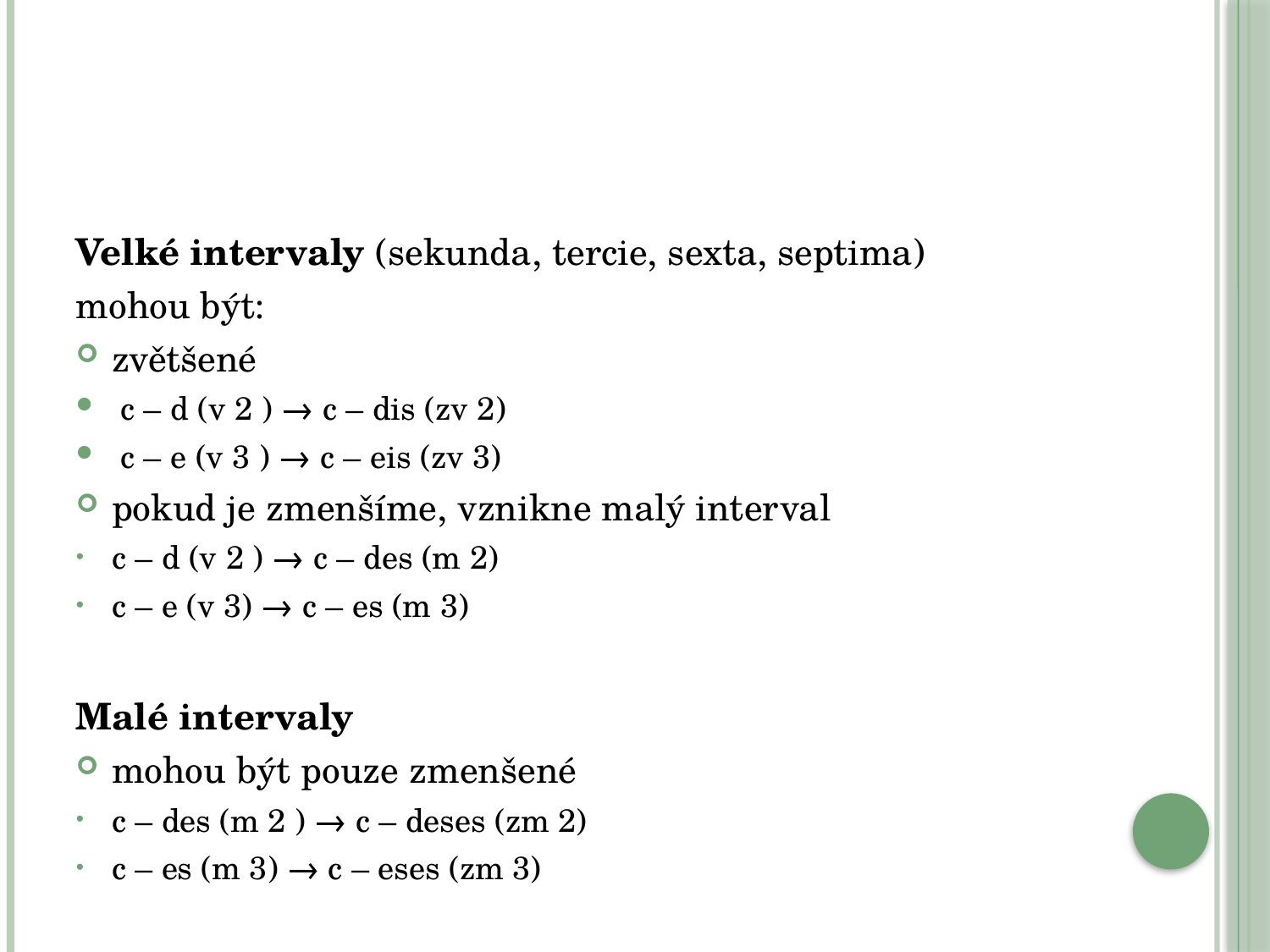

#
Velké intervaly (sekunda, tercie, sexta, septima)
mohou být:
zvětšené
c – d (v 2 ) → c – dis (zv 2)
c – e (v 3 ) → c – eis (zv 3)
pokud je zmenšíme, vznikne malý interval
c – d (v 2 ) → c – des (m 2)
c – e (v 3) → c – es (m 3)

Malé intervaly
mohou být pouze zmenšené
c – des (m 2 ) → c – deses (zm 2)
c – es (m 3) → c – eses (zm 3)